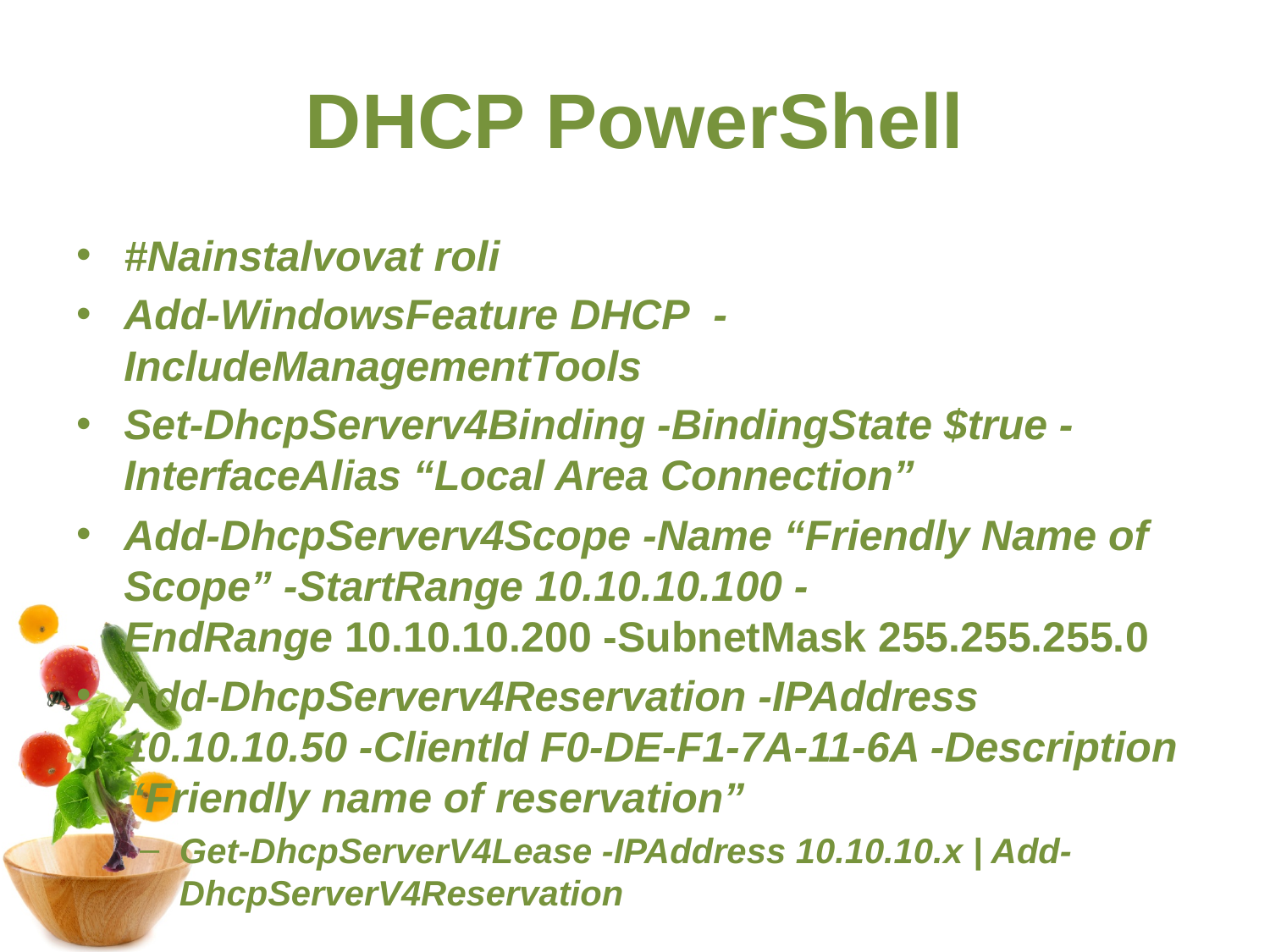

# DHCP PowerShell
#Nainstalvovat roli
Add-WindowsFeature DHCP  -IncludeManagementTools
Set-DhcpServerv4Binding -BindingState $true -InterfaceAlias “Local Area Connection”
Add-DhcpServerv4Scope -Name “Friendly Name of Scope” -StartRange 10.10.10.100 -EndRange 10.10.10.200 -SubnetMask 255.255.255.0
Add-DhcpServerv4Reservation -IPAddress 10.10.10.50 -ClientId F0-DE-F1-7A-11-6A -Description “Friendly name of reservation”
Get-DhcpServerV4Lease -IPAddress 10.10.10.x | Add-DhcpServerV4Reservation